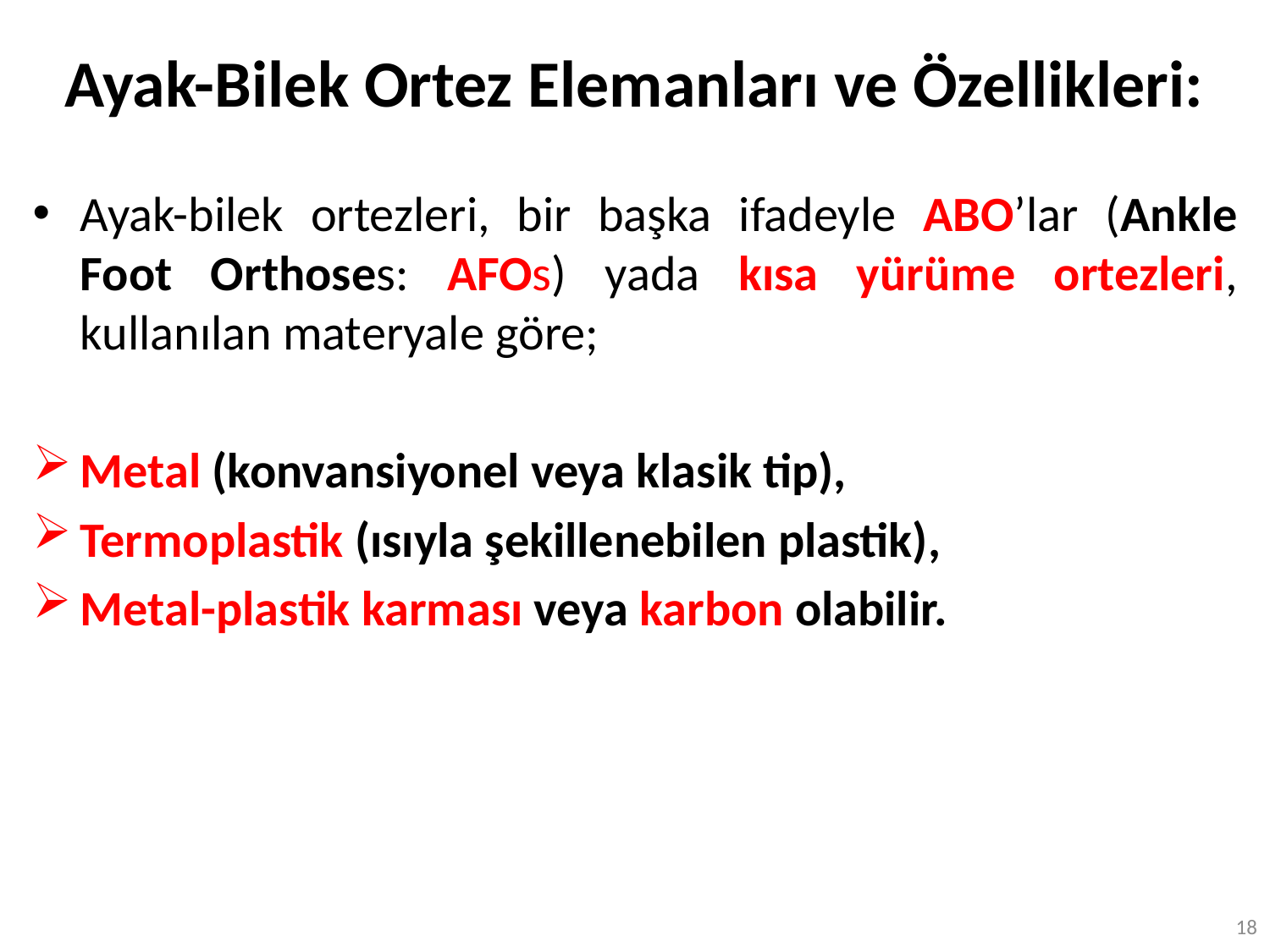

# Ayak-Bilek Ortez Elemanları ve Özellikleri:
Ayak-bilek ortezleri, bir başka ifadeyle ABO’lar (Ankle Foot Orthoses: AFOs) yada kısa yürüme ortezleri, kullanılan materyale göre;

Metal (konvansiyonel veya klasik tip),
Termoplastik (ısıyla şekillenebilen plastik),
Metal-plastik karması veya karbon olabilir.
18